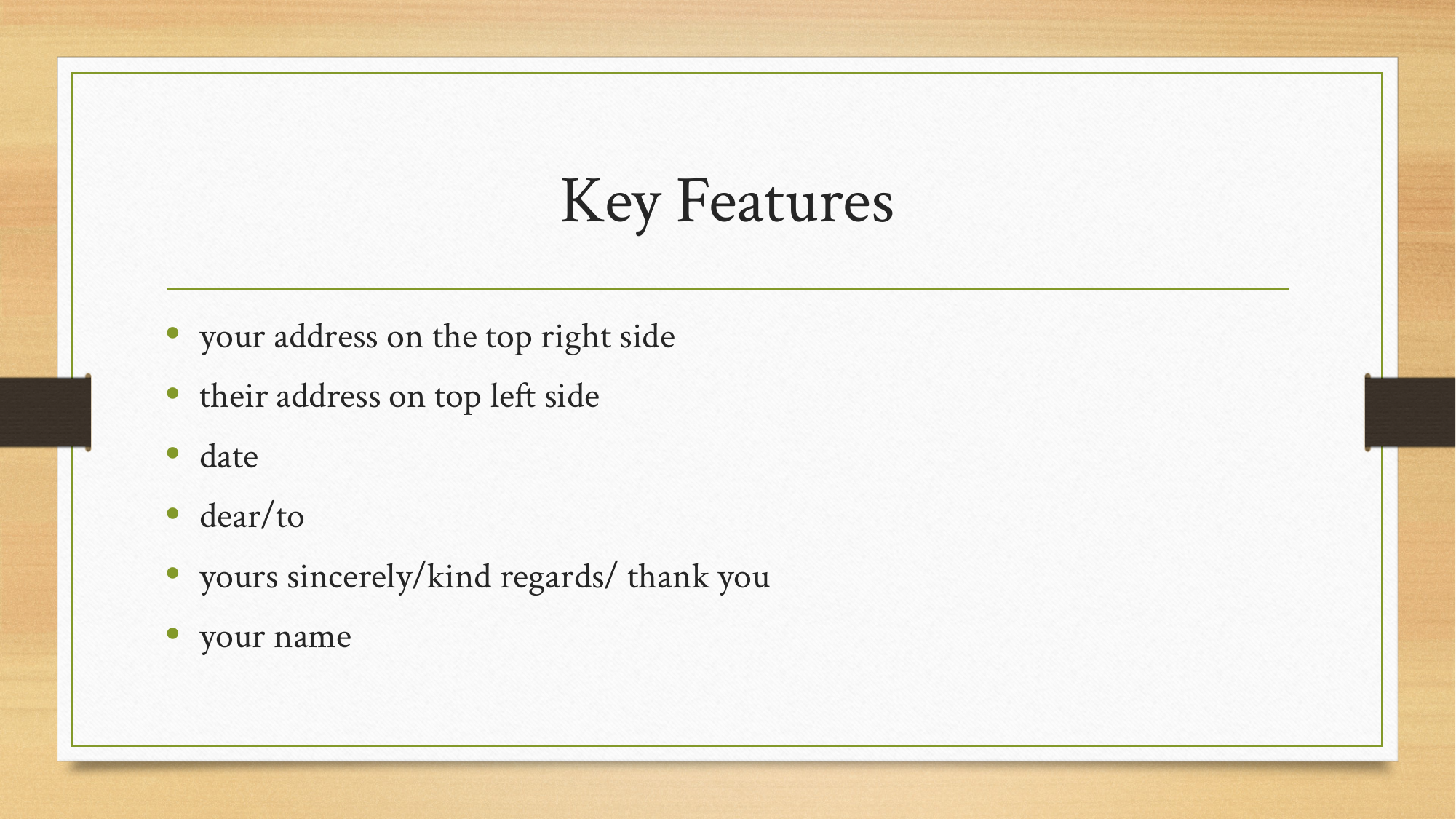

# Key Features
your address on the top right side
their address on top left side
date
dear/to
yours sincerely/kind regards/ thank you
your name